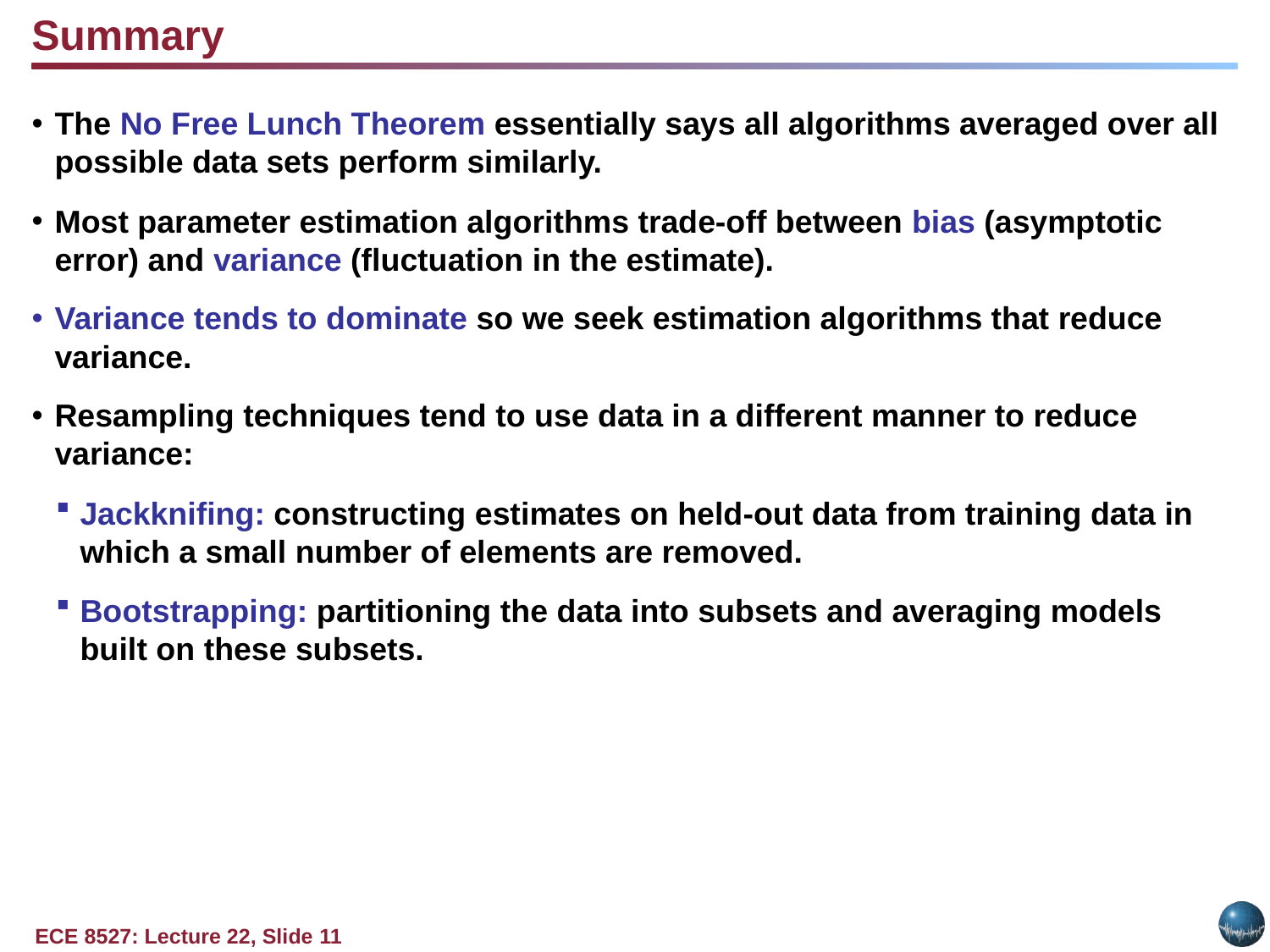

Summary
The No Free Lunch Theorem essentially says all algorithms averaged over all possible data sets perform similarly.
Most parameter estimation algorithms trade-off between bias (asymptotic error) and variance (fluctuation in the estimate).
Variance tends to dominate so we seek estimation algorithms that reduce variance.
Resampling techniques tend to use data in a different manner to reduce variance:
Jackknifing: constructing estimates on held-out data from training data in which a small number of elements are removed.
Bootstrapping: partitioning the data into subsets and averaging models built on these subsets.